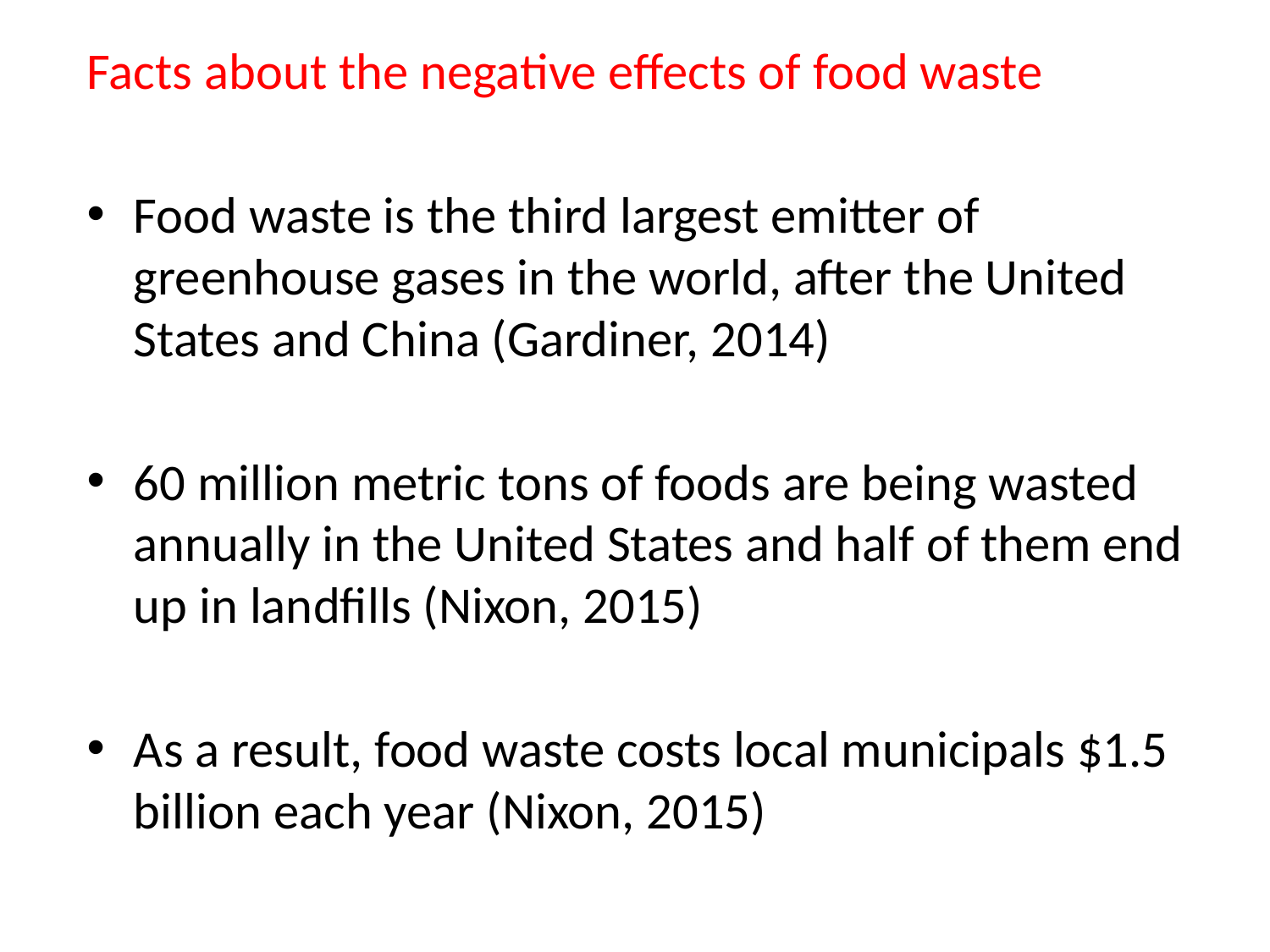

Facts about the negative effects of food waste

Food waste is the third largest emitter of greenhouse gases in the world, after the United States and China (Gardiner, 2014)

60 million metric tons of foods are being wasted annually in the United States and half of them end up in landfills (Nixon, 2015)

As a result, food waste costs local municipals $1.5 billion each year (Nixon, 2015)